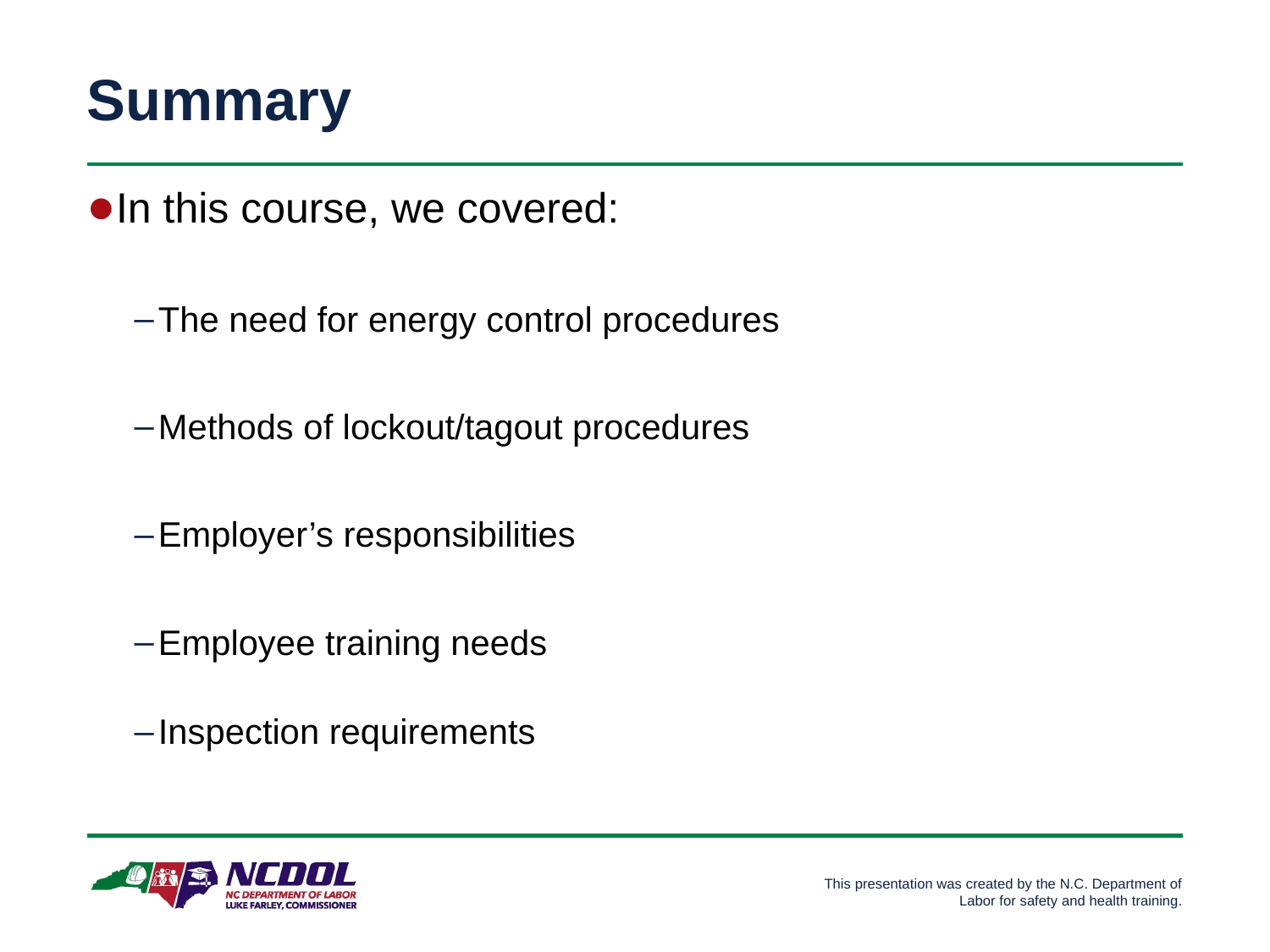

# Summary
In this course, we covered:

The need for energy control procedures

Methods of lockout/tagout procedures

Employer’s responsibilities

Employee training needs

Inspection requirements